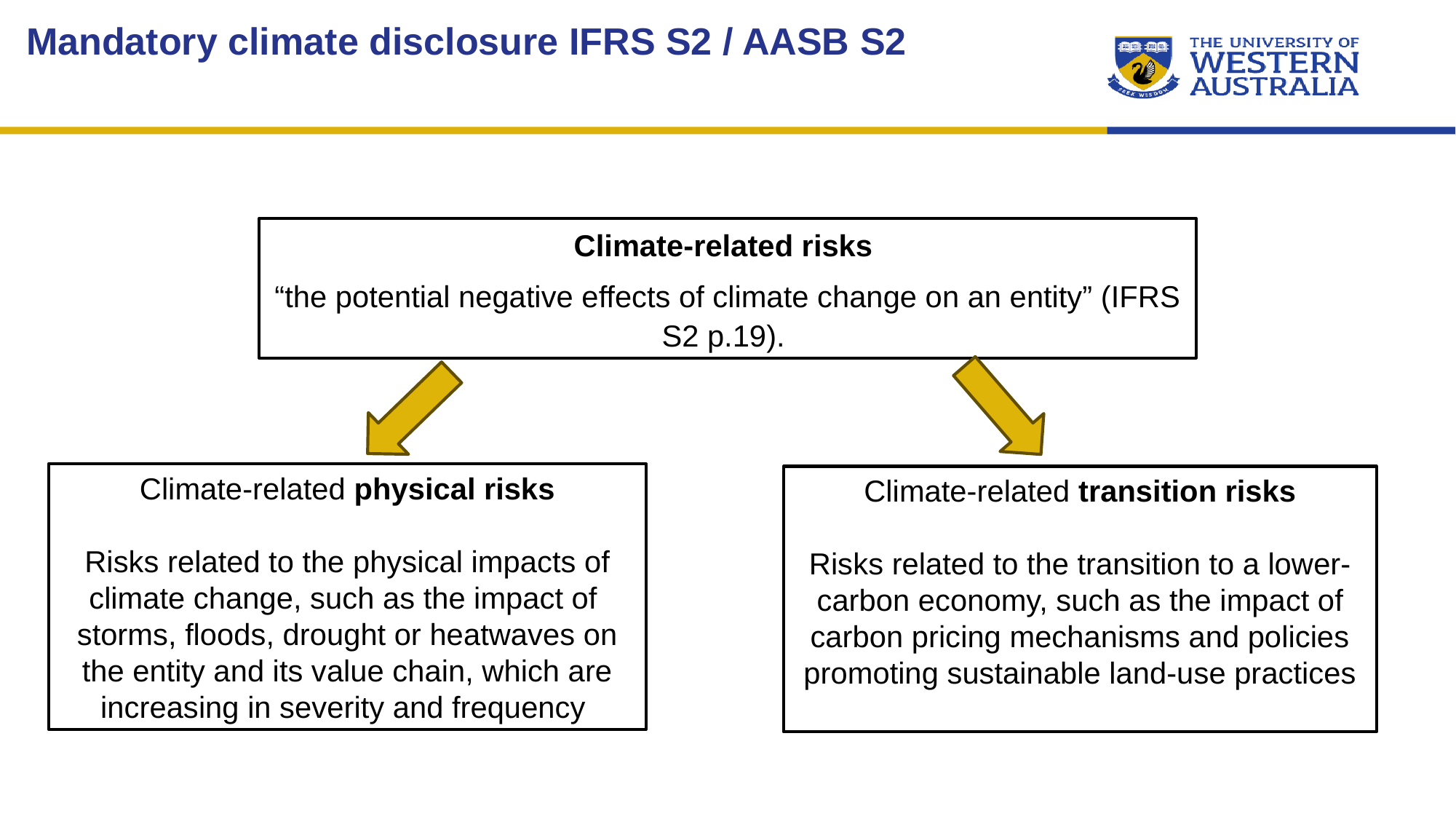

Mandatory climate disclosure IFRS S2 / AASB S2

Climate-related risks
“the potential negative effects of climate change on an entity” (IFRS S2 p.19).

Climate-related physical risks

Risks related to the physical impacts of climate change, such as the impact of  storms, floods, drought or heatwaves on the entity and its value chain, which are increasing in severity and frequency
Climate-related transition risks

Risks related to the transition to a lower-carbon economy, such as the impact of carbon pricing mechanisms and policies promoting sustainable land-use practices